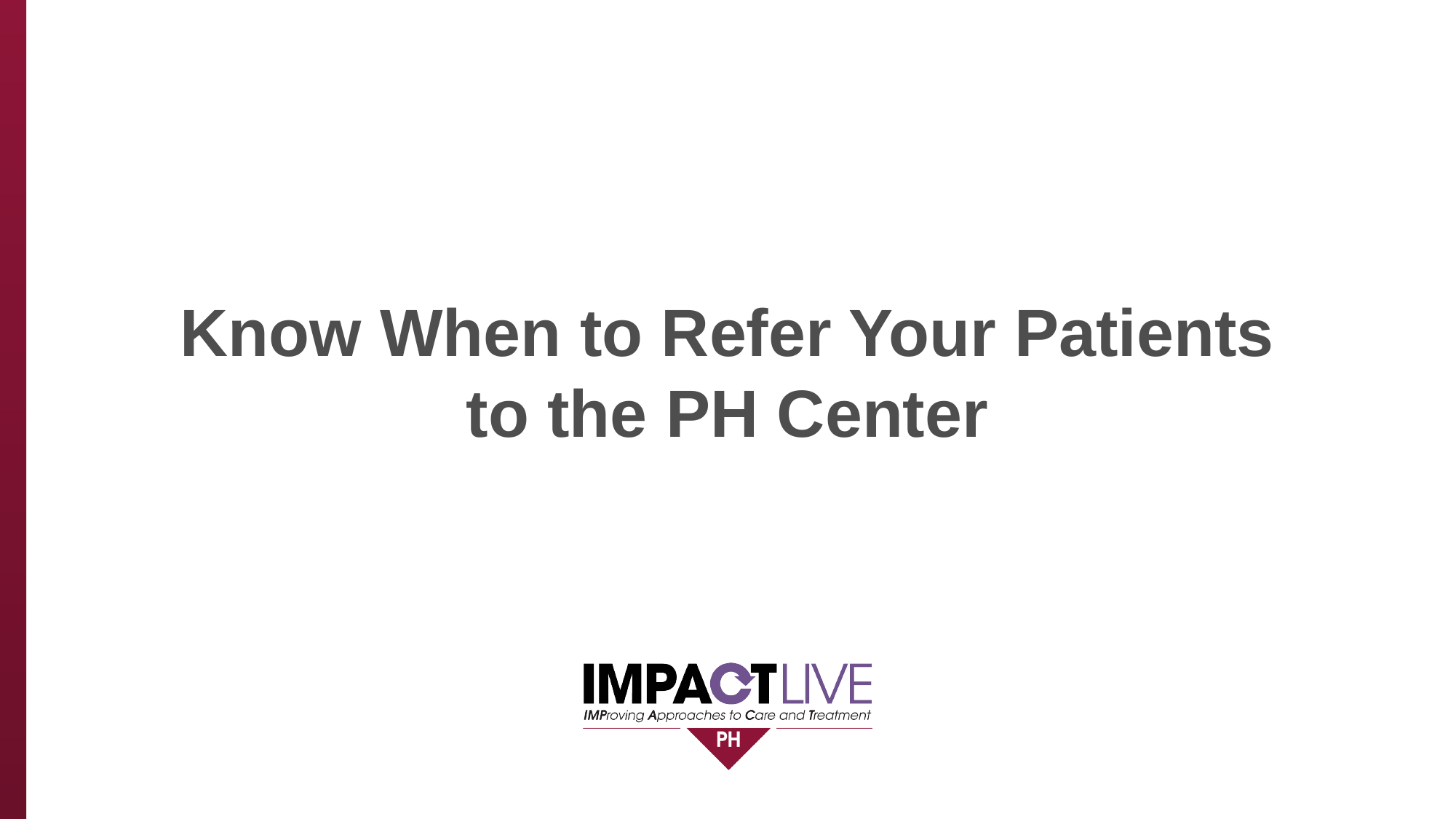

# Know When to Refer Your Patients to the PH Center